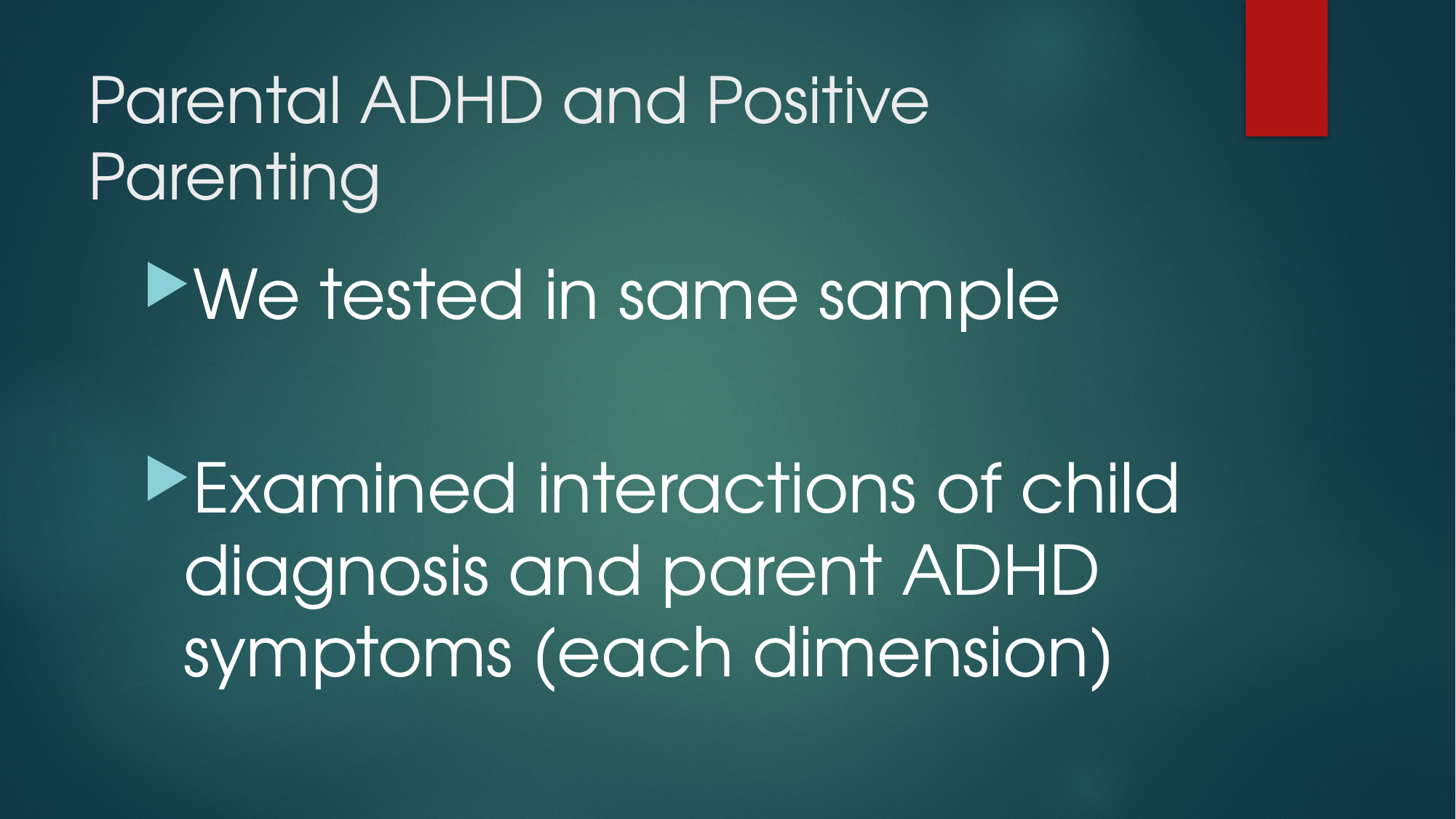

# Parental ADHD and Positive Parenting
We tested in same sample

Examined interactions of child diagnosis and parent ADHD symptoms (each dimension)